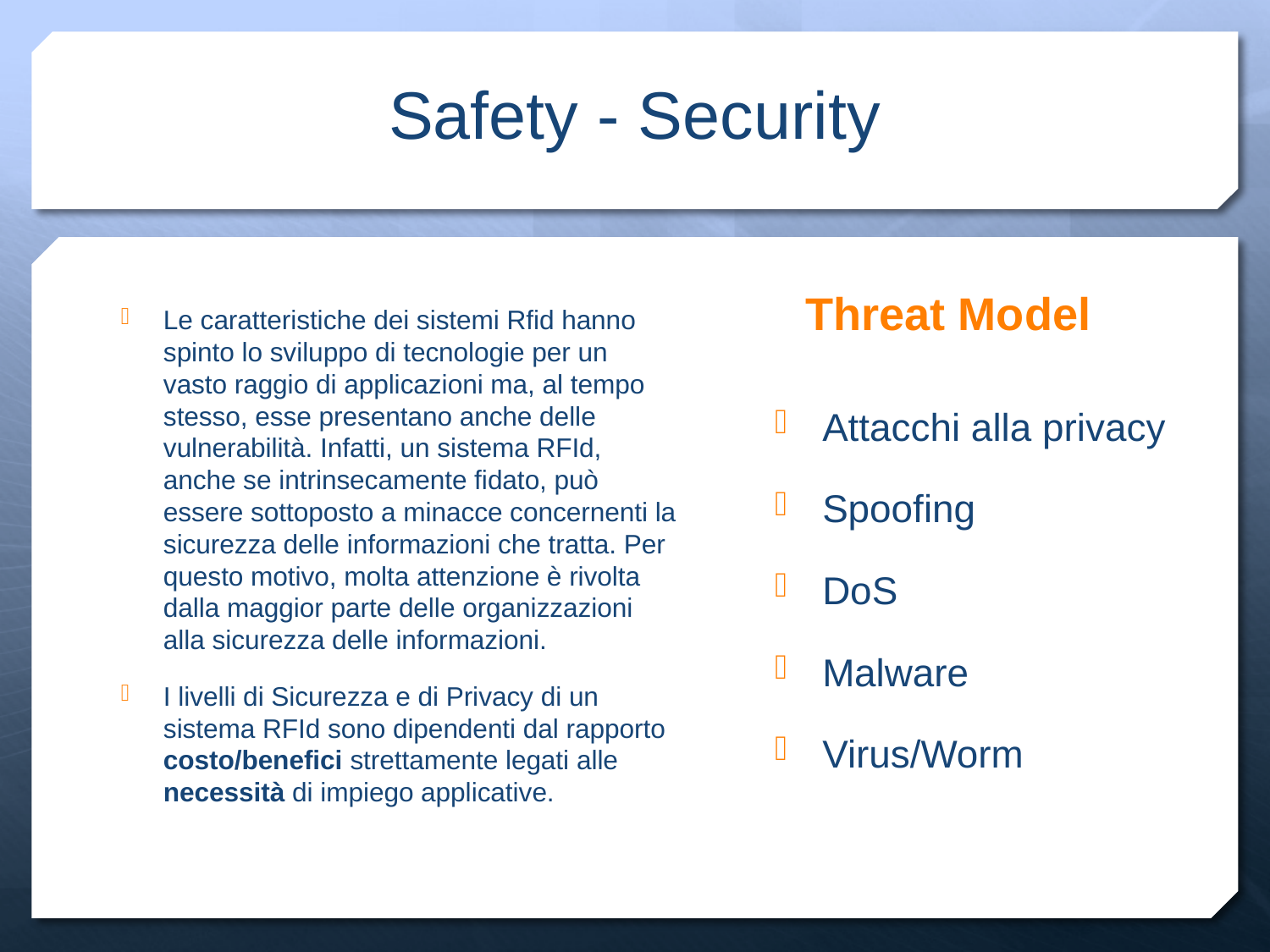

# Safety - Security
Threat Model
Le caratteristiche dei sistemi Rfid hanno spinto lo sviluppo di tecnologie per un vasto raggio di applicazioni ma, al tempo stesso, esse presentano anche delle vulnerabilità. Infatti, un sistema RFId, anche se intrinsecamente fidato, può essere sottoposto a minacce concernenti la sicurezza delle informazioni che tratta. Per questo motivo, molta attenzione è rivolta dalla maggior parte delle organizzazioni alla sicurezza delle informazioni.
I livelli di Sicurezza e di Privacy di un sistema RFId sono dipendenti dal rapporto costo/benefici strettamente legati alle necessità di impiego applicative.
Attacchi alla privacy
Spoofing
DoS
Malware
Virus/Worm